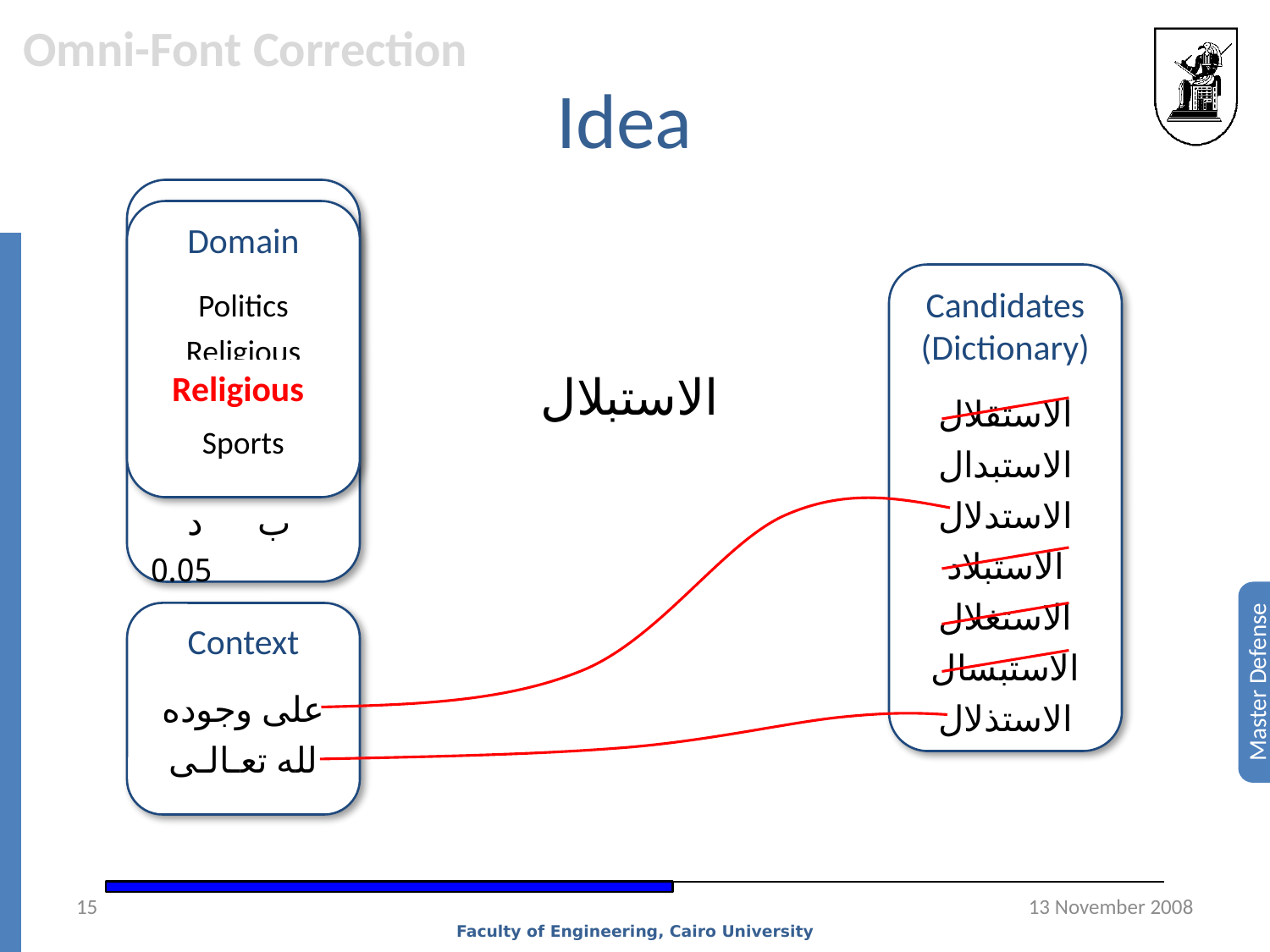

Omni-Font Correction
# Idea
Character Error Model

ب     ب     0.8
ب     ي     0.05
ب      د     0.05
ب     ق     0.03
ب    ذ       0.02

Domain

Politics
Religious
Science
Sports

Candidates (Dictionary)

الاستقلال
الاستبدال
الاستدلال
الاستبلاد
الاستغلال
الاستبسال
الاستذلال
Religious
الاستبلال

Context

على وجوده
لله تعـالـى

15
13 November 2008